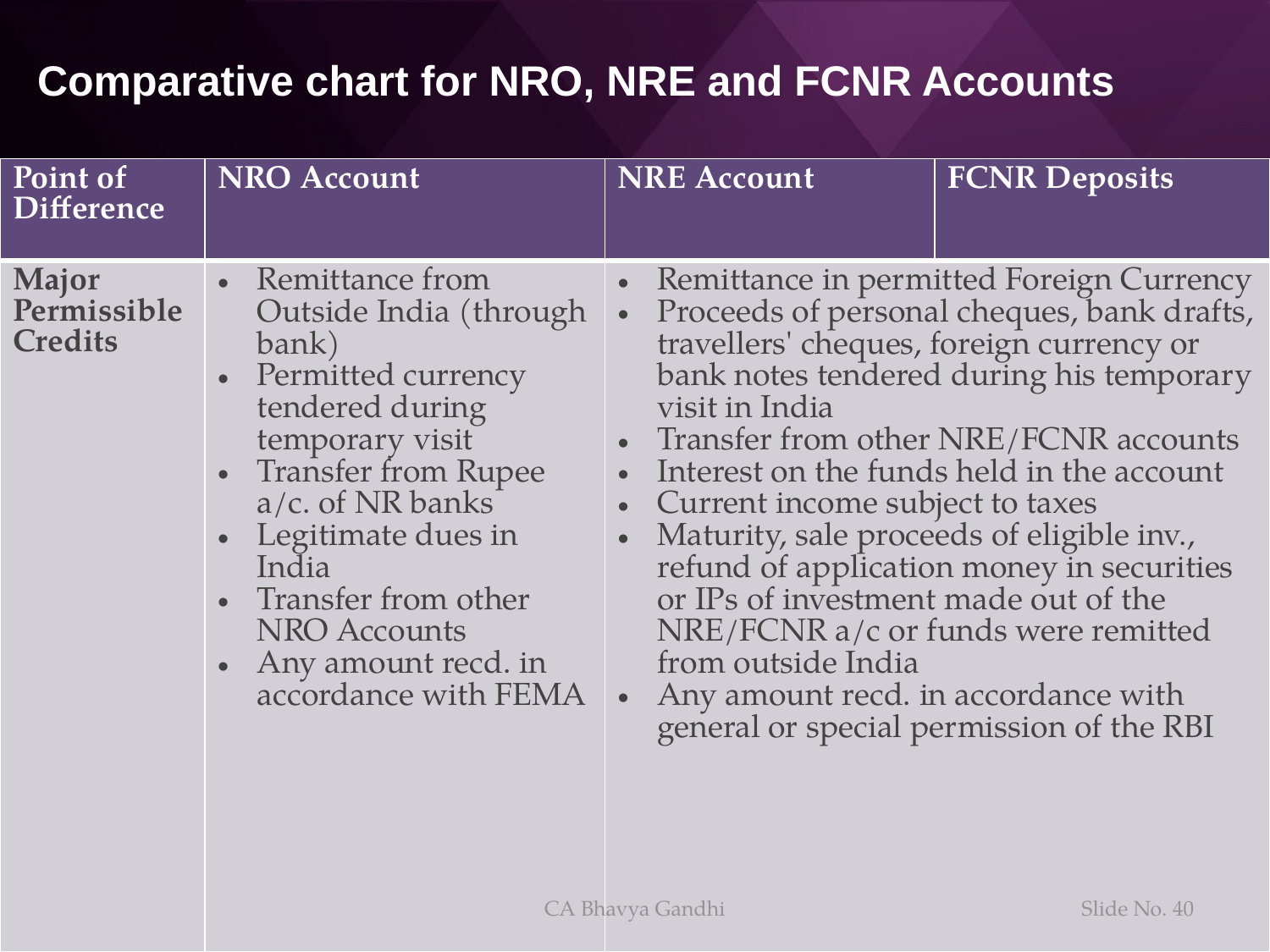

# Comparative chart for NRO, NRE and FCNR Accounts
| Point of Difference | NRO Account | NRE Account | FCNR Deposits |
| --- | --- | --- | --- |
| Major Permissible Credits | Remittance from Outside India (through bank) Permitted currency tendered during temporary visit Transfer from Rupee a/c. of NR banks Legitimate dues in India Transfer from other NRO Accounts Any amount recd. in accordance with FEMA | Remittance in permitted Foreign Currency Proceeds of personal cheques, bank drafts, travellers' cheques, foreign currency or bank notes tendered during his temporary visit in India Transfer from other NRE/FCNR accounts Interest on the funds held in the account Current income subject to taxes Maturity, sale proceeds of eligible inv., refund of application money in securities or IPs of investment made out of the NRE/FCNR a/c or funds were remitted from outside India Any amount recd. in accordance with general or special permission of the RBI |  |
CA Bhavya Gandhi
Slide No. 40